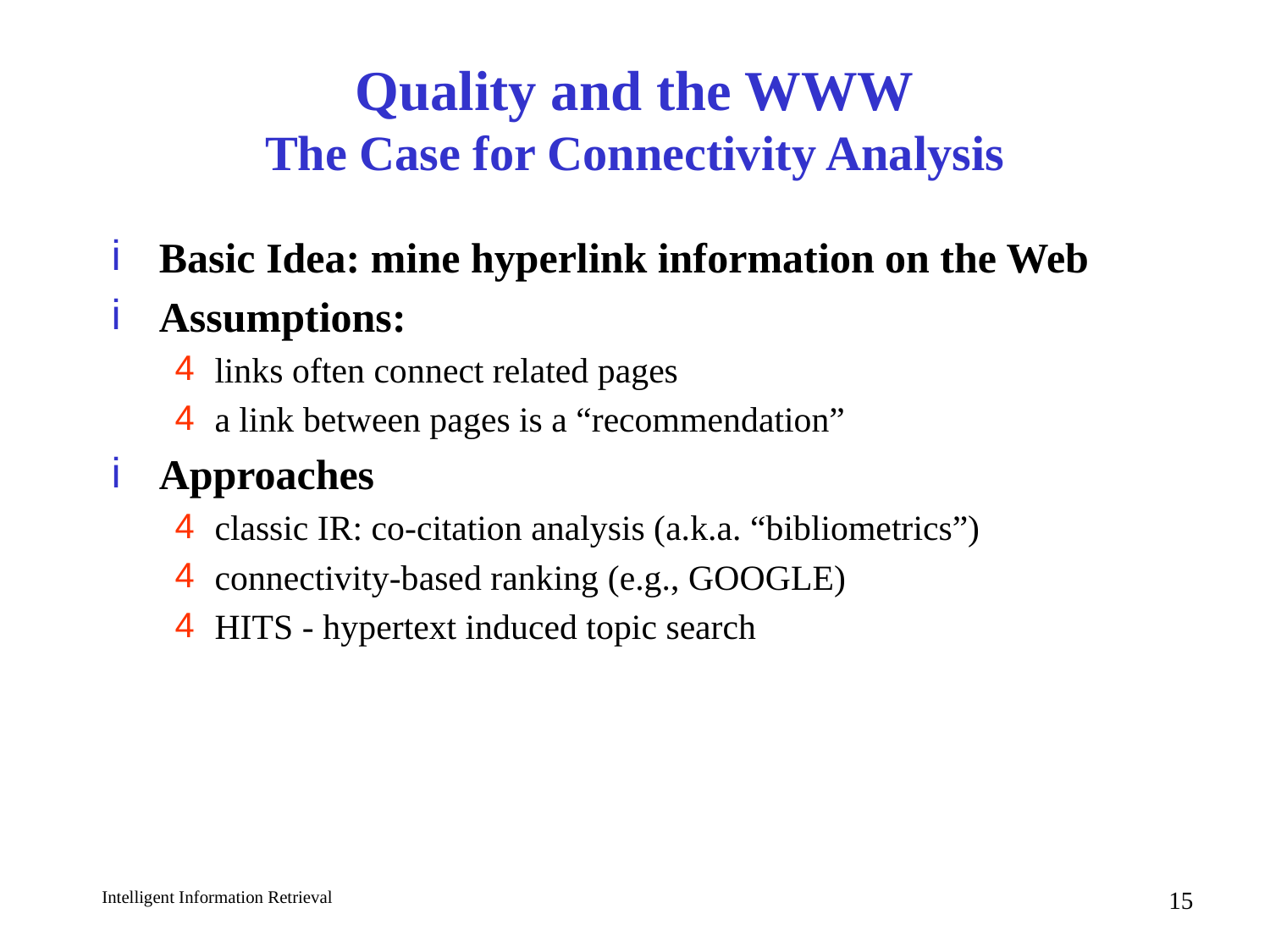

# Quality and the WWW The Case for Connectivity Analysis
Basic Idea: mine hyperlink information on the Web
Assumptions:
links often connect related pages
a link between pages is a “recommendation”
Approaches
classic IR: co-citation analysis (a.k.a. “bibliometrics”)
connectivity-based ranking (e.g., GOOGLE)
HITS - hypertext induced topic search

15
Intelligent Information Retrieval